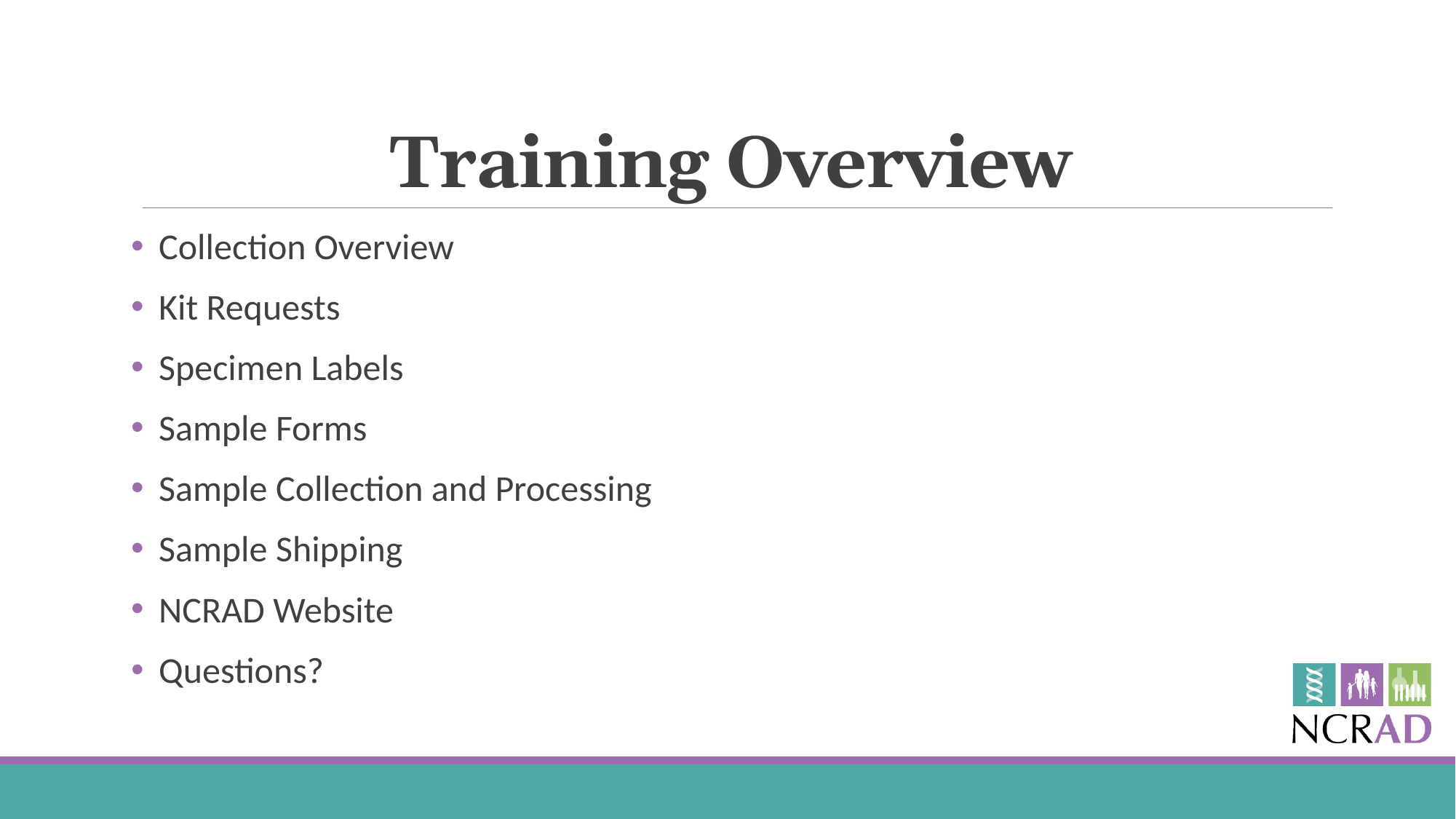

# Training Overview
Collection Overview
Kit Requests
Specimen Labels
Sample Forms
Sample Collection and Processing
Sample Shipping
NCRAD Website
Questions?